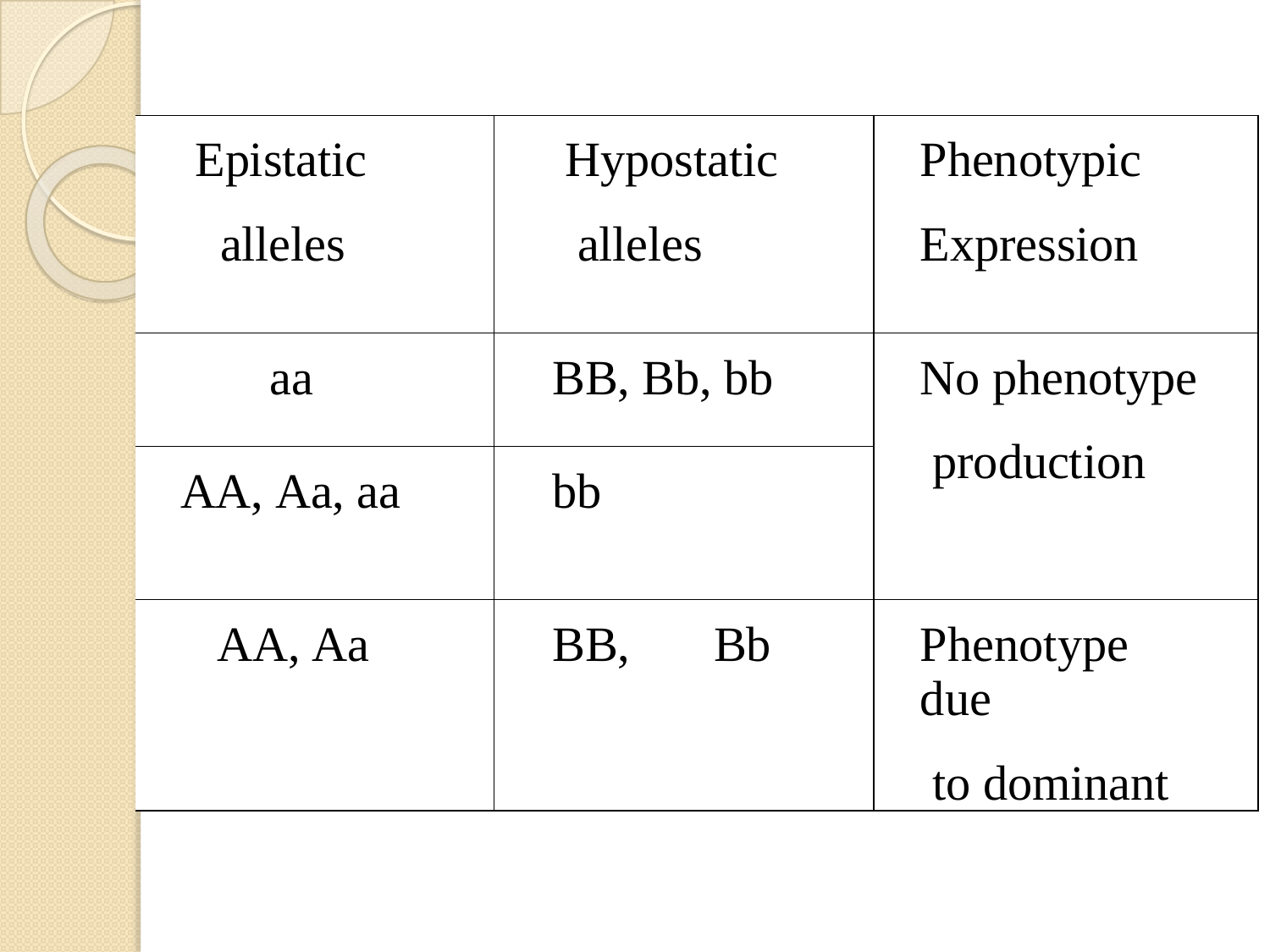

| Epistatic alleles | Hypostatic alleles | Phenotypic Expression |
| --- | --- | --- |
| aa | BB, Bb, bb | No phenotype production |
| AA, Aa, aa | bb |  |
| AA, Aa | BB, Bb | Phenotype due to dominant |